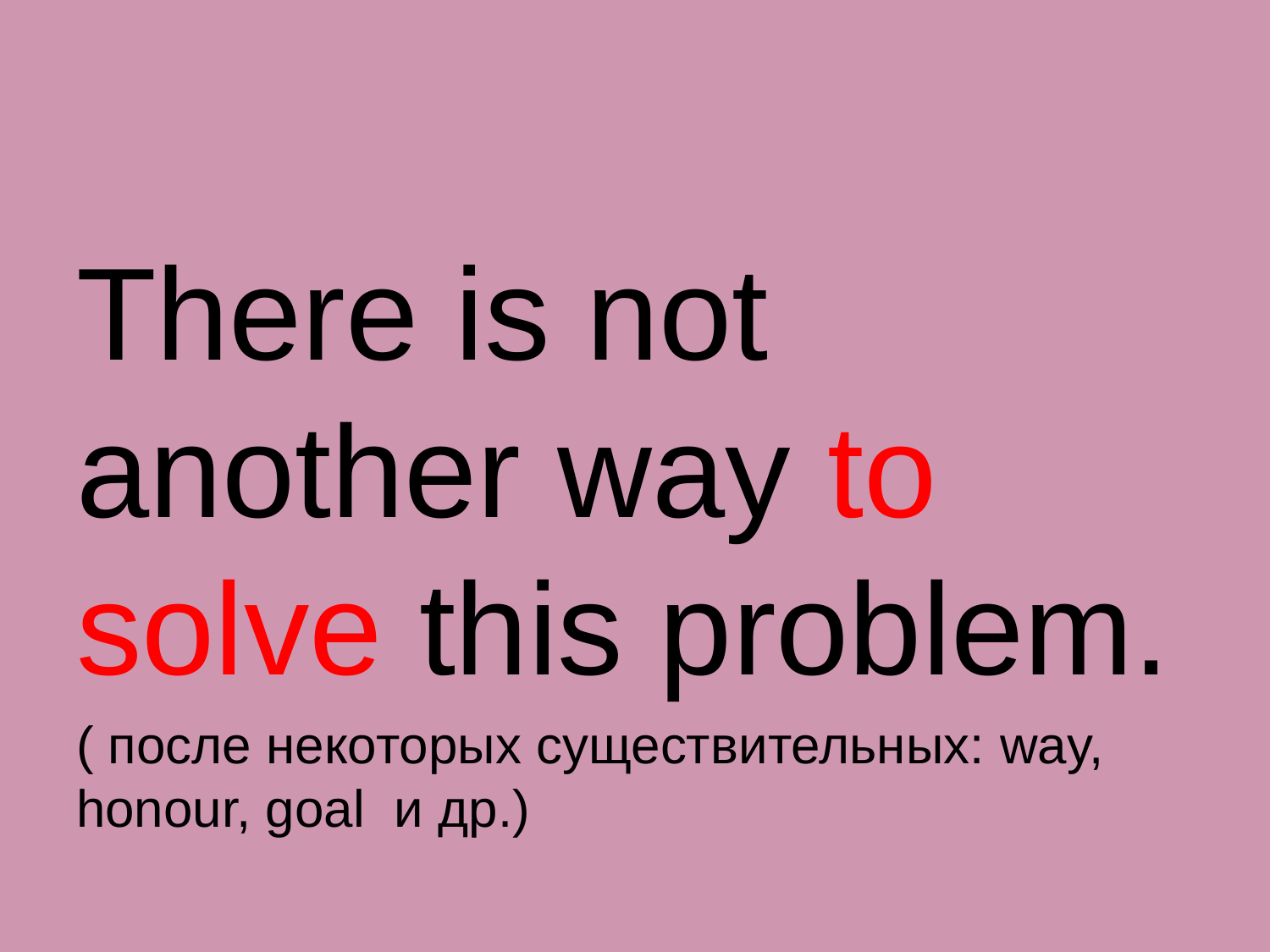

#
There is not another way to solve this problem.
( после некоторых существительных: way, honour, goal  и др.)